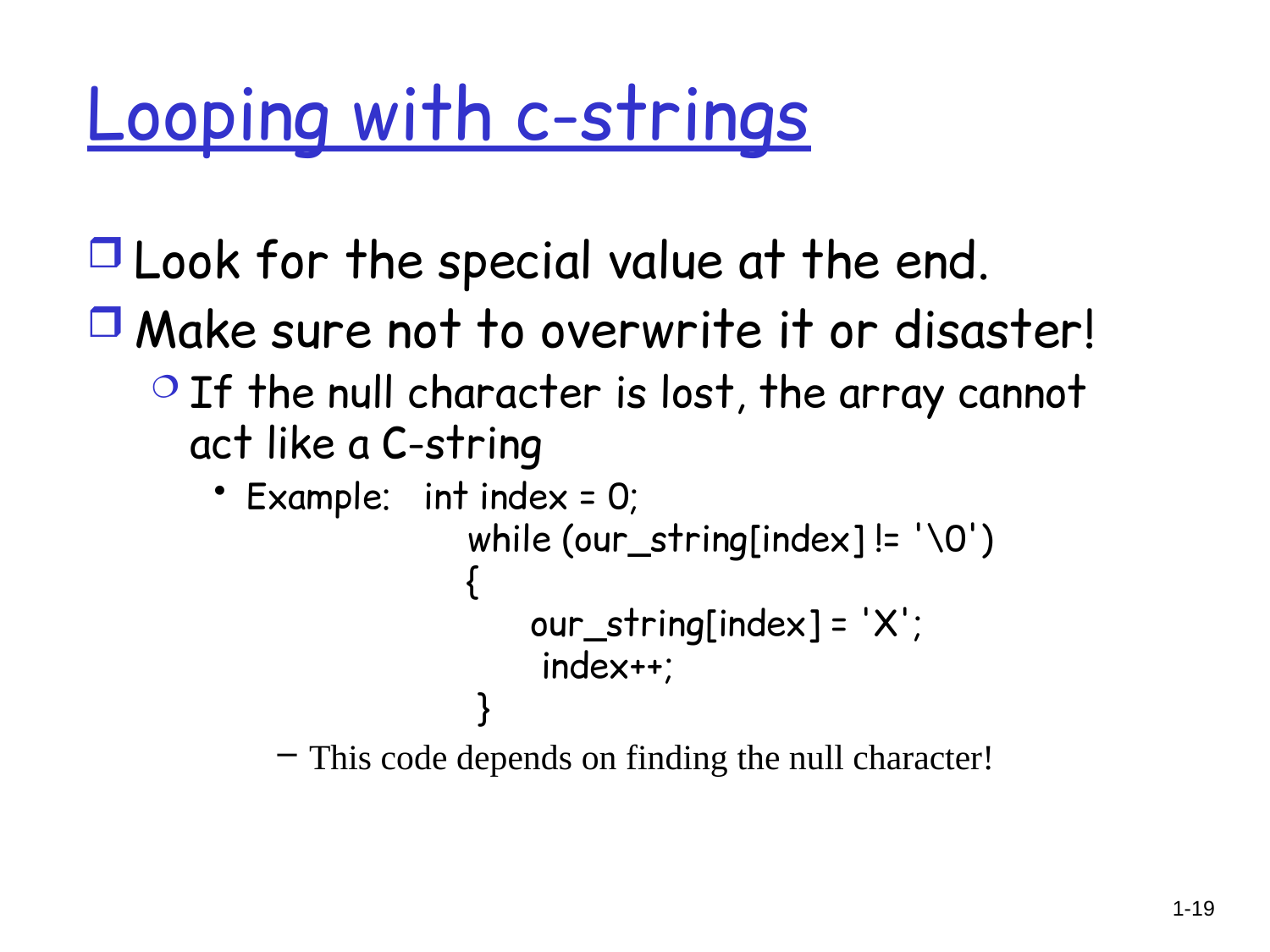

# Looping with c-strings
Look for the special value at the end.
Make sure not to overwrite it or disaster!
If the null character is lost, the array cannot act like a C-string
Example:   int index = 0;
 	         while (our_string[index] != '\0')
                     {
                           our_string[index] = 'X';
                            index++;
                      }
This code depends on finding the null character!
1-19